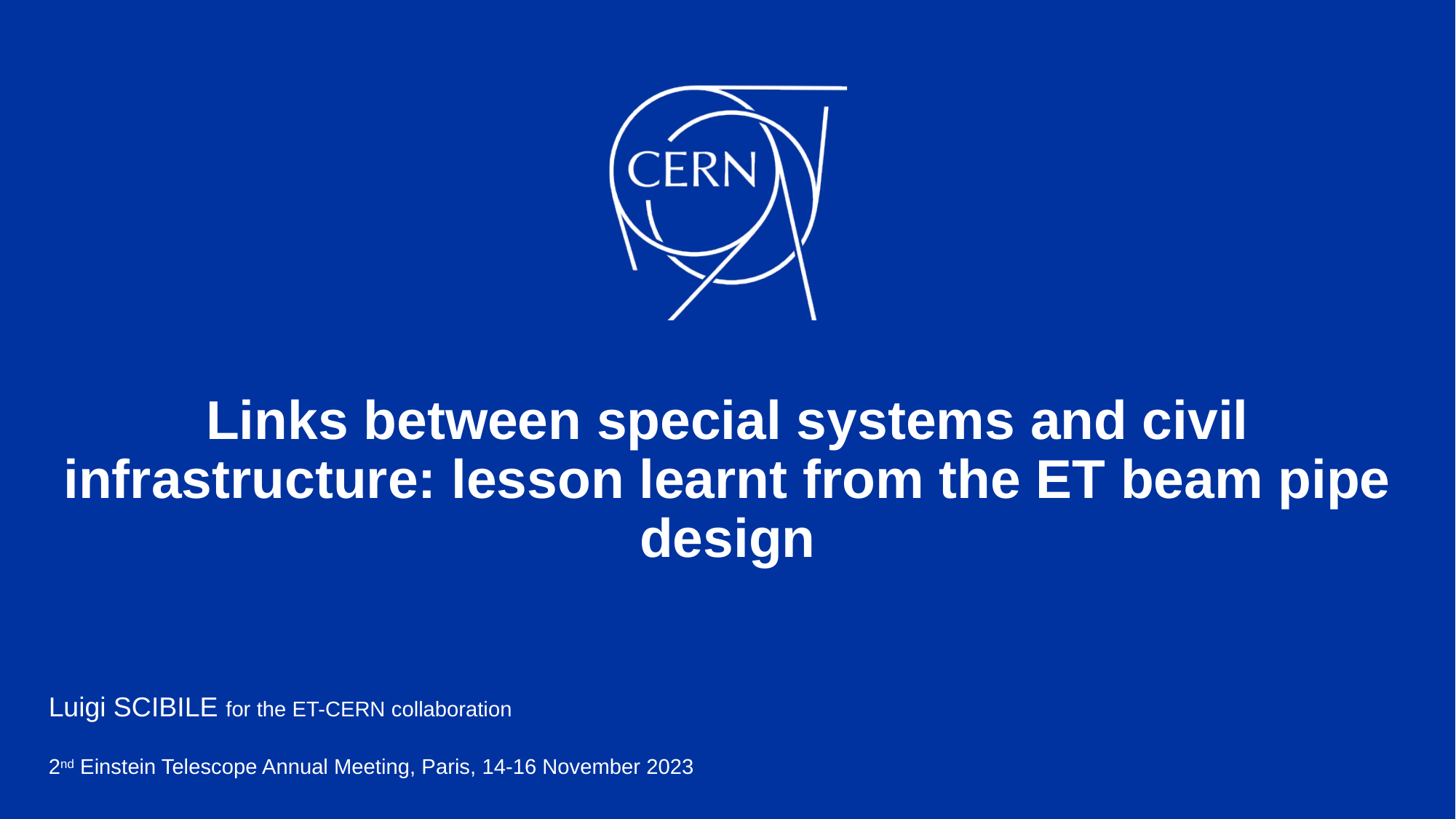

# Links between special systems and civil infrastructure: lesson learnt from the ET beam pipe design

Luigi SCIBILE for the ET-CERN collaboration
2nd Einstein Telescope Annual Meeting, Paris, 14-16 November 2023